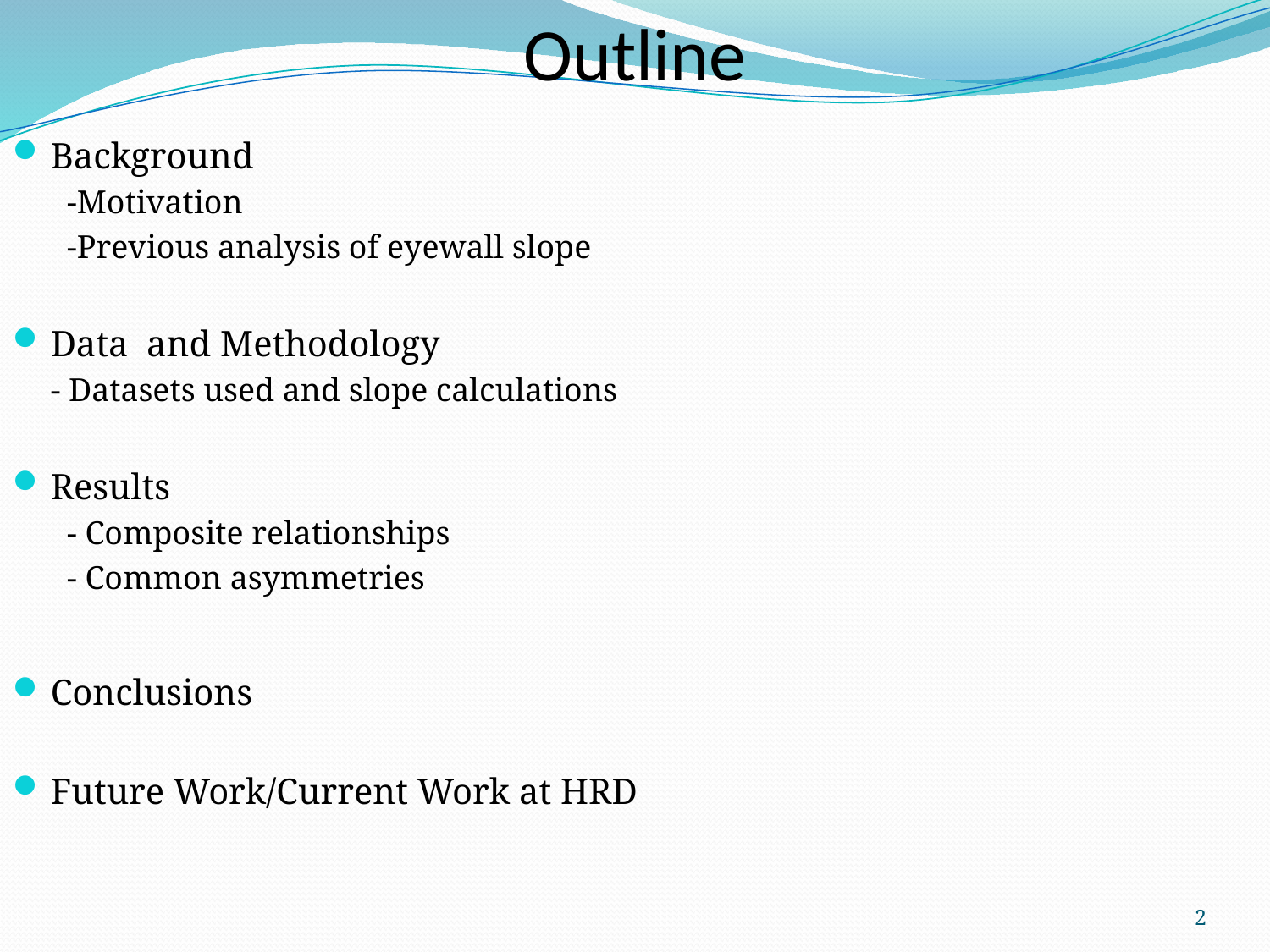

# Outline
Background
-Motivation
-Previous analysis of eyewall slope

Data  and Methodology
	- Datasets used and slope calculations

Results
- Composite relationships
- Common asymmetries

Conclusions

Future Work/Current Work at HRD
2